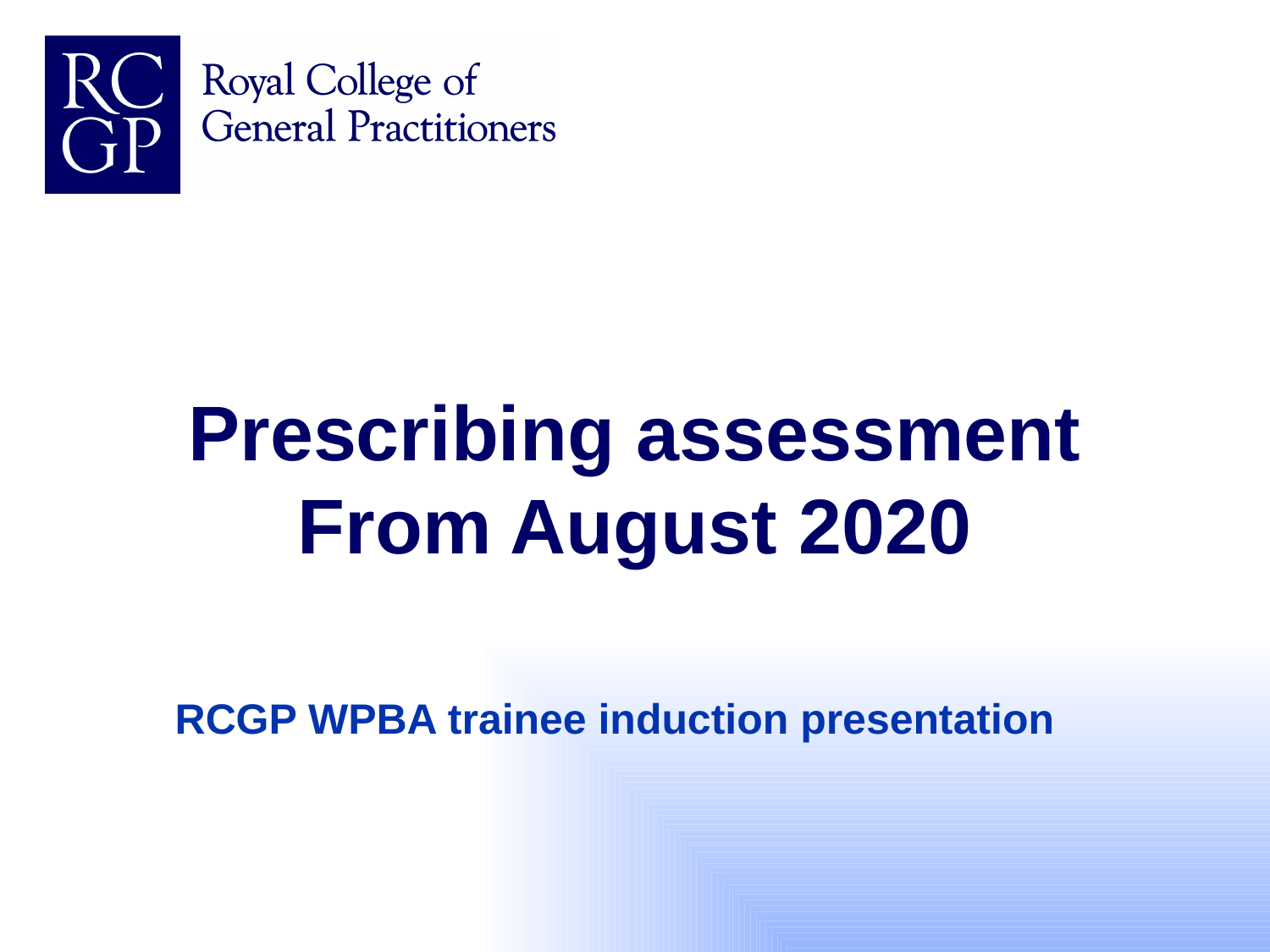

# Prescribing assessment From August 2020
RCGP WPBA trainee induction presentation